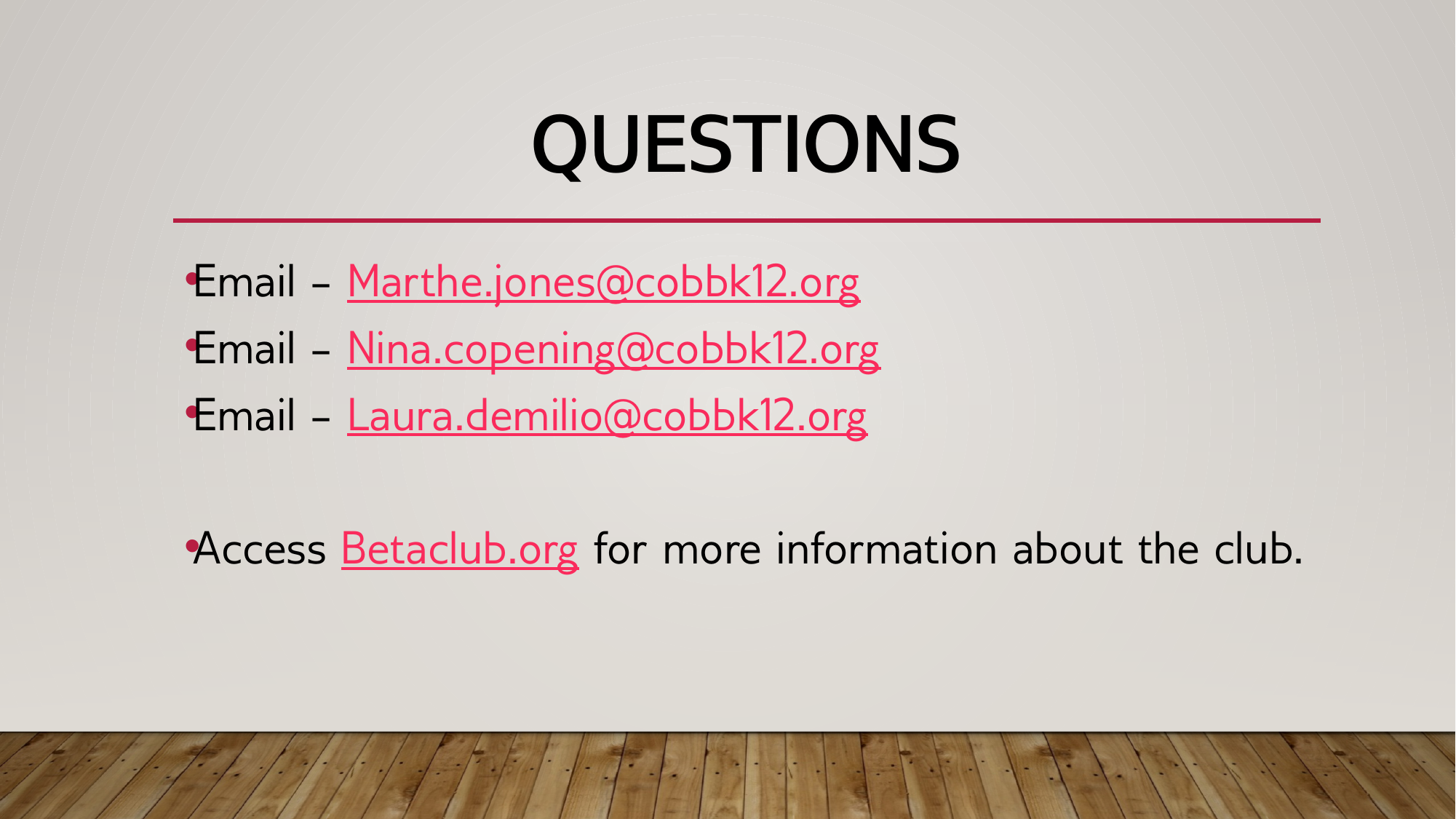

# QUESTIONS
Email – Marthe.jones@cobbk12.org
Email – Nina.copening@cobbk12.org
Email – Laura.demilio@cobbk12.org

Access Betaclub.org for more information about the club.